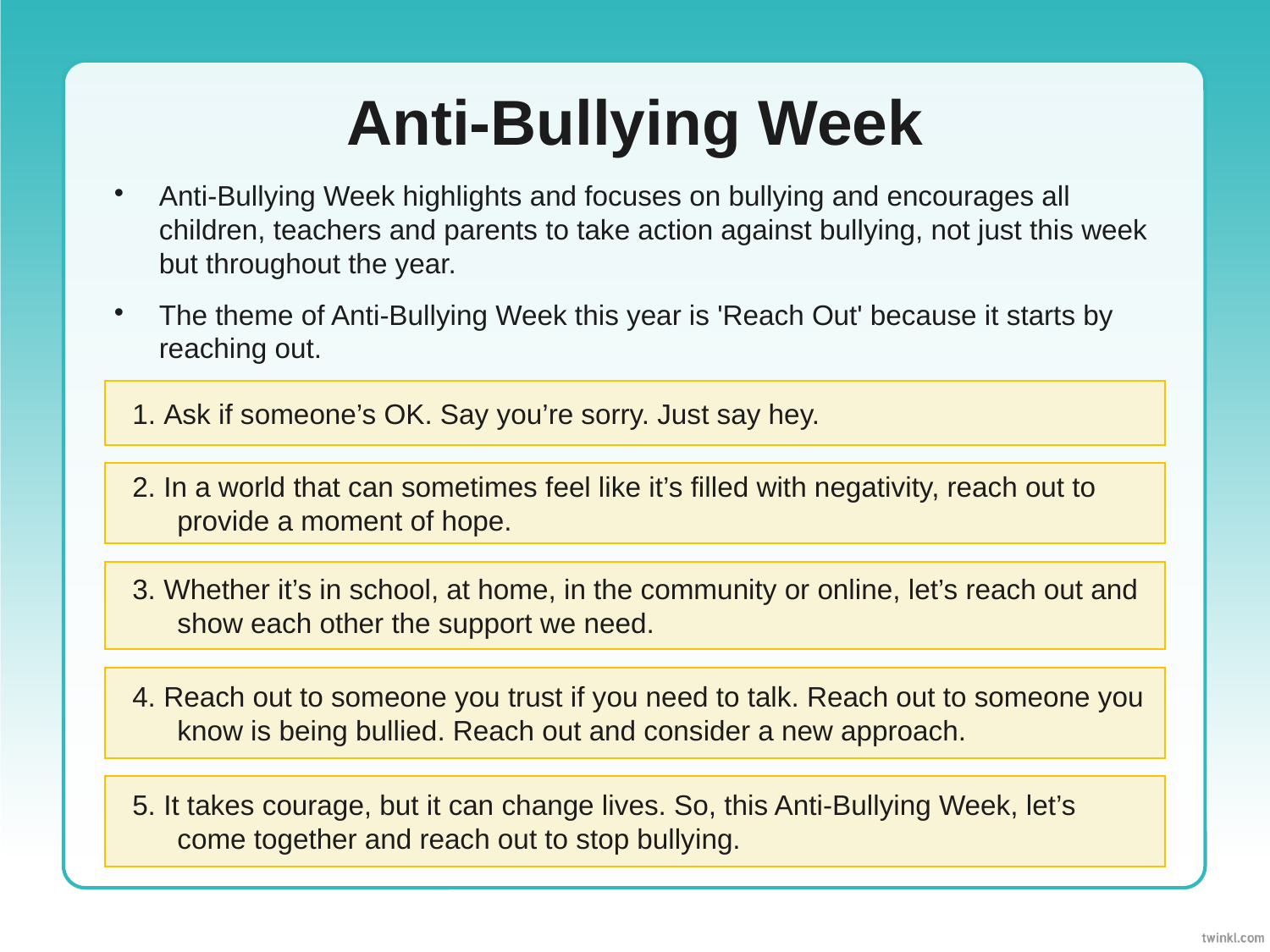

# Anti-Bullying Week
Anti-Bullying Week highlights and focuses on bullying and encourages all children, teachers and parents to take action against bullying, not just this week but throughout the year.
The theme of Anti-Bullying Week this year is 'Reach Out' because it starts by reaching out.
1. Ask if someone’s OK. Say you’re sorry. Just say hey.
2. In a world that can sometimes feel like it’s filled with negativity, reach out to provide a moment of hope.
3. Whether it’s in school, at home, in the community or online, let’s reach out and show each other the support we need.
4. Reach out to someone you trust if you need to talk. Reach out to someone you know is being bullied. Reach out and consider a new approach.
5. It takes courage, but it can change lives. So, this Anti-Bullying Week, let’s come together and reach out to stop bullying.